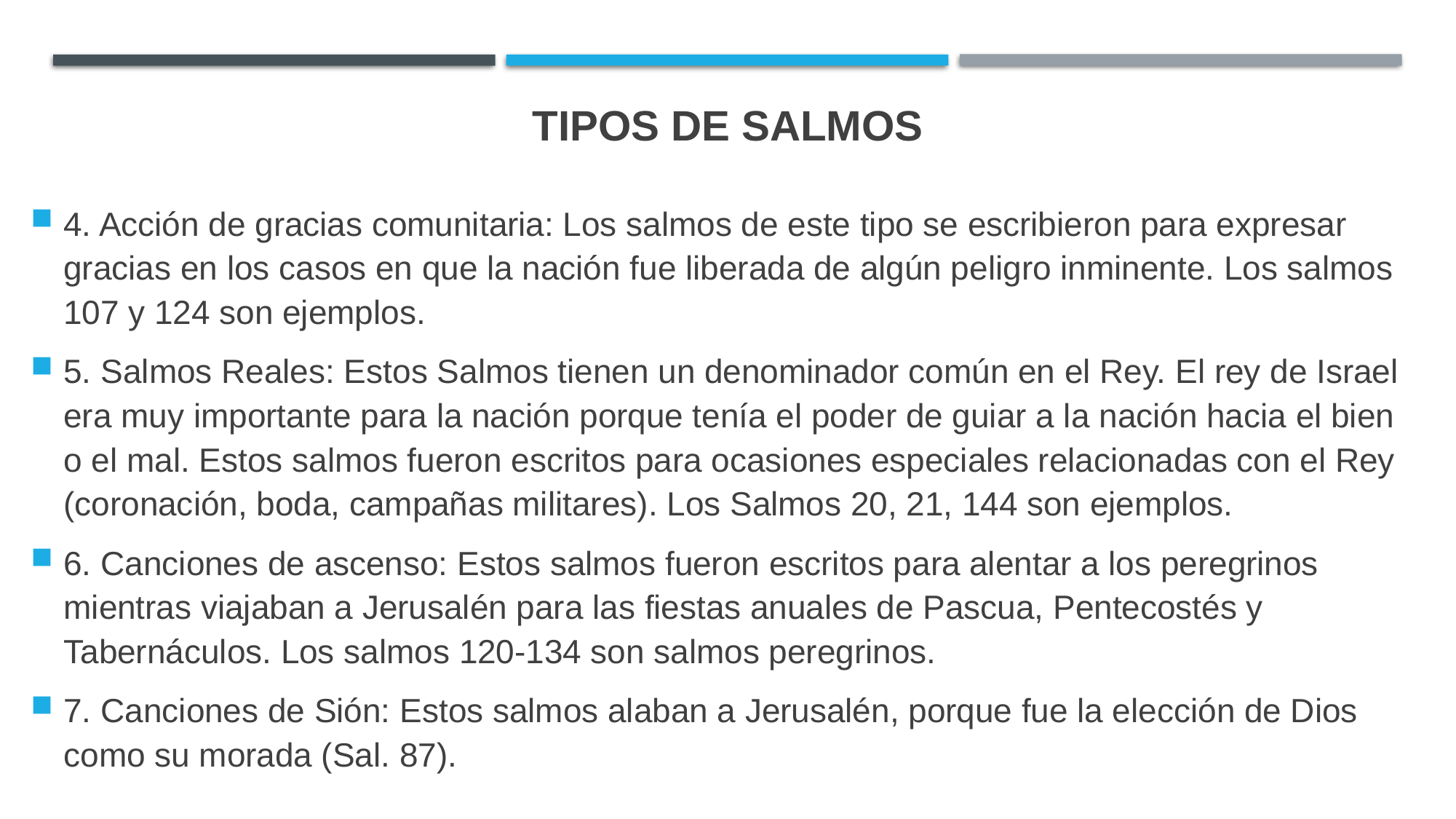

# Tipos de salmos
4. Acción de gracias comunitaria: Los salmos de este tipo se escribieron para expresar gracias en los casos en que la nación fue liberada de algún peligro inminente. Los salmos 107 y 124 son ejemplos.
5. Salmos Reales: Estos Salmos tienen un denominador común en el Rey. El rey de Israel era muy importante para la nación porque tenía el poder de guiar a la nación hacia el bien o el mal. Estos salmos fueron escritos para ocasiones especiales relacionadas con el Rey (coronación, boda, campañas militares). Los Salmos 20, 21, 144 son ejemplos.
6. Canciones de ascenso: Estos salmos fueron escritos para alentar a los peregrinos mientras viajaban a Jerusalén para las fiestas anuales de Pascua, Pentecostés y Tabernáculos. Los salmos 120-134 son salmos peregrinos.
7. Canciones de Sión: Estos salmos alaban a Jerusalén, porque fue la elección de Dios como su morada (Sal. 87).